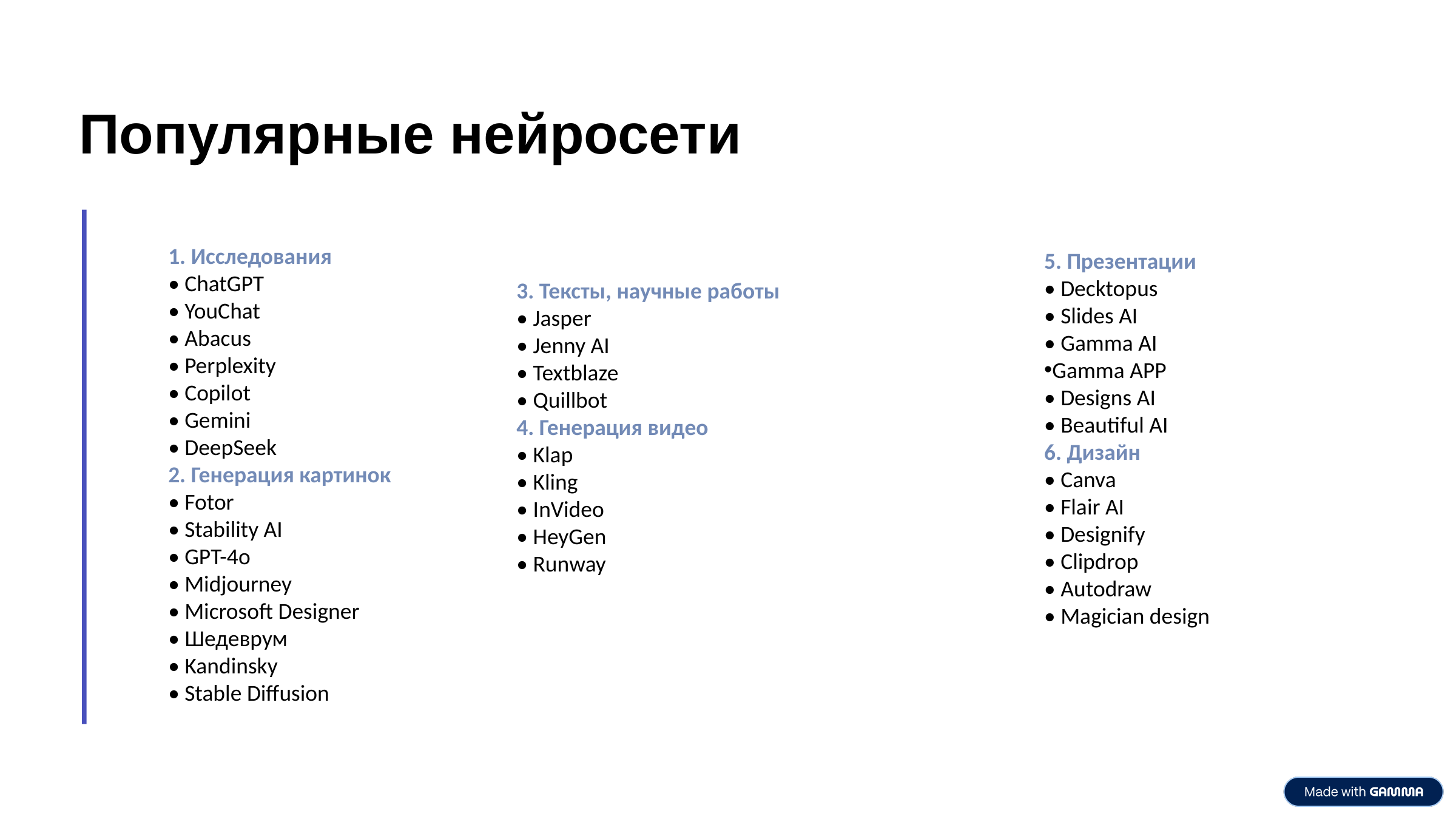

Популярные нейросети

1. Исследования
• ChatGPT
• YouChat
• Abacus
• Perplexity
• Copilot
• Gemini
• DeepSeek
2. Генерация картинок
• Fotor
• Stability AI
• GPT-4o
• Midjourney
• Microsoft Designer
• Шедеврум
• Kandinsky
• Stable Diffusion

5. Презентации
• Decktopus
• Slides AI
• Gamma AI
Gamma APP
• Designs AI
• Beautiful AI
6. Дизайн
• Canva
• Flair AI
• Designify
• Clipdrop
• Autodraw
• Magician design

3. Тексты, научные работы
• Jasper
• Jenny AI
• Textblaze
• Quillbot
4. Генерация видео
• Klap
• Kling
• InVideo
• HeyGen
• Runway